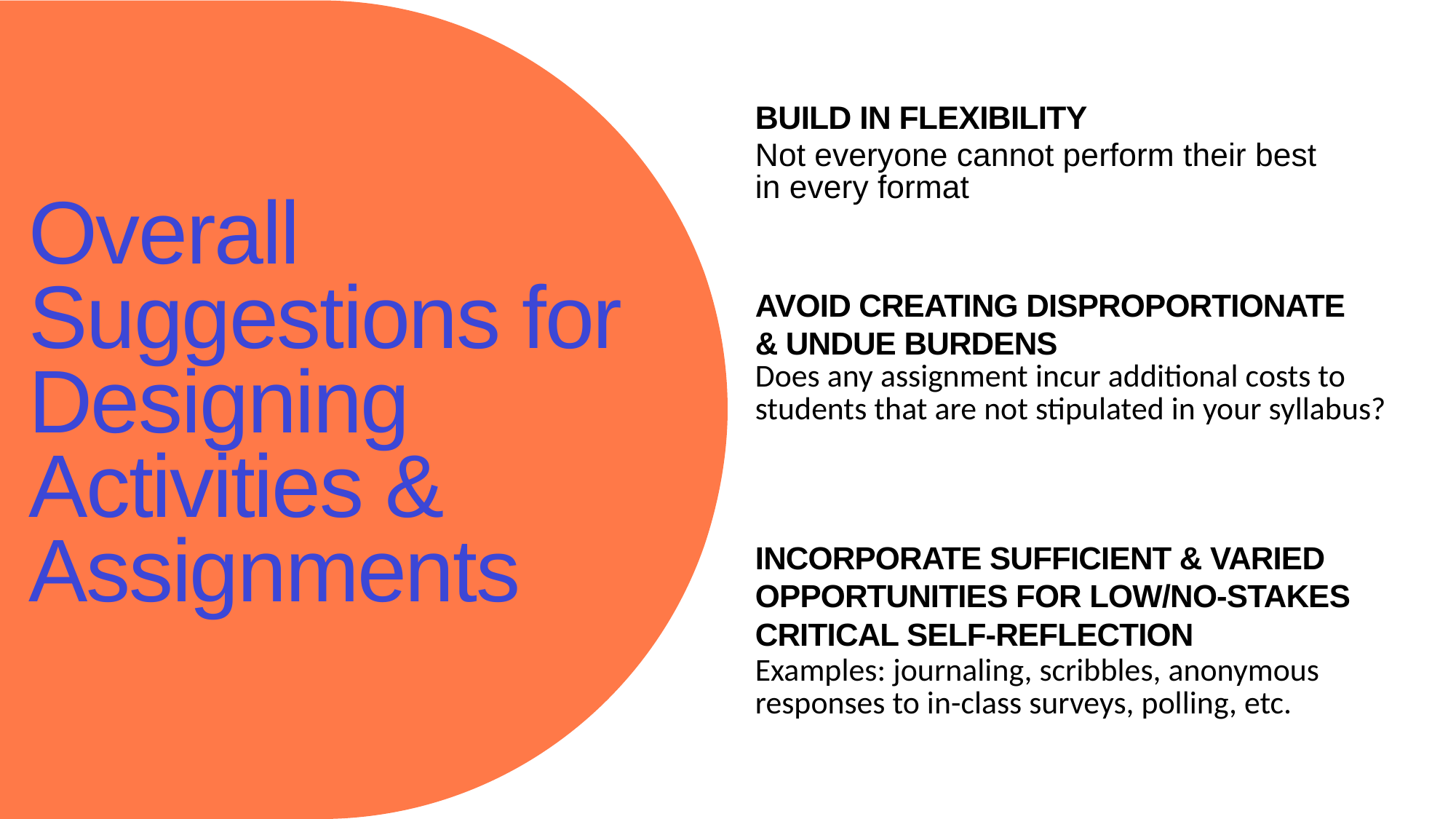

BUILD IN FLEXIBILITY
Not everyone cannot perform their best in every format
Overall
Suggestions for Designing Activities & Assignments
AVOID CREATING DISPROPORTIONATE & UNDUE BURDENS
Does any assignment incur additional costs to students that are not stipulated in your syllabus?

INCORPORATE SUFFICIENT & VARIED OPPORTUNITIES FOR LOW/NO-STAKES  CRITICAL SELF-REFLECTION
Examples: journaling, scribbles, anonymous responses to in-class surveys, polling, etc.